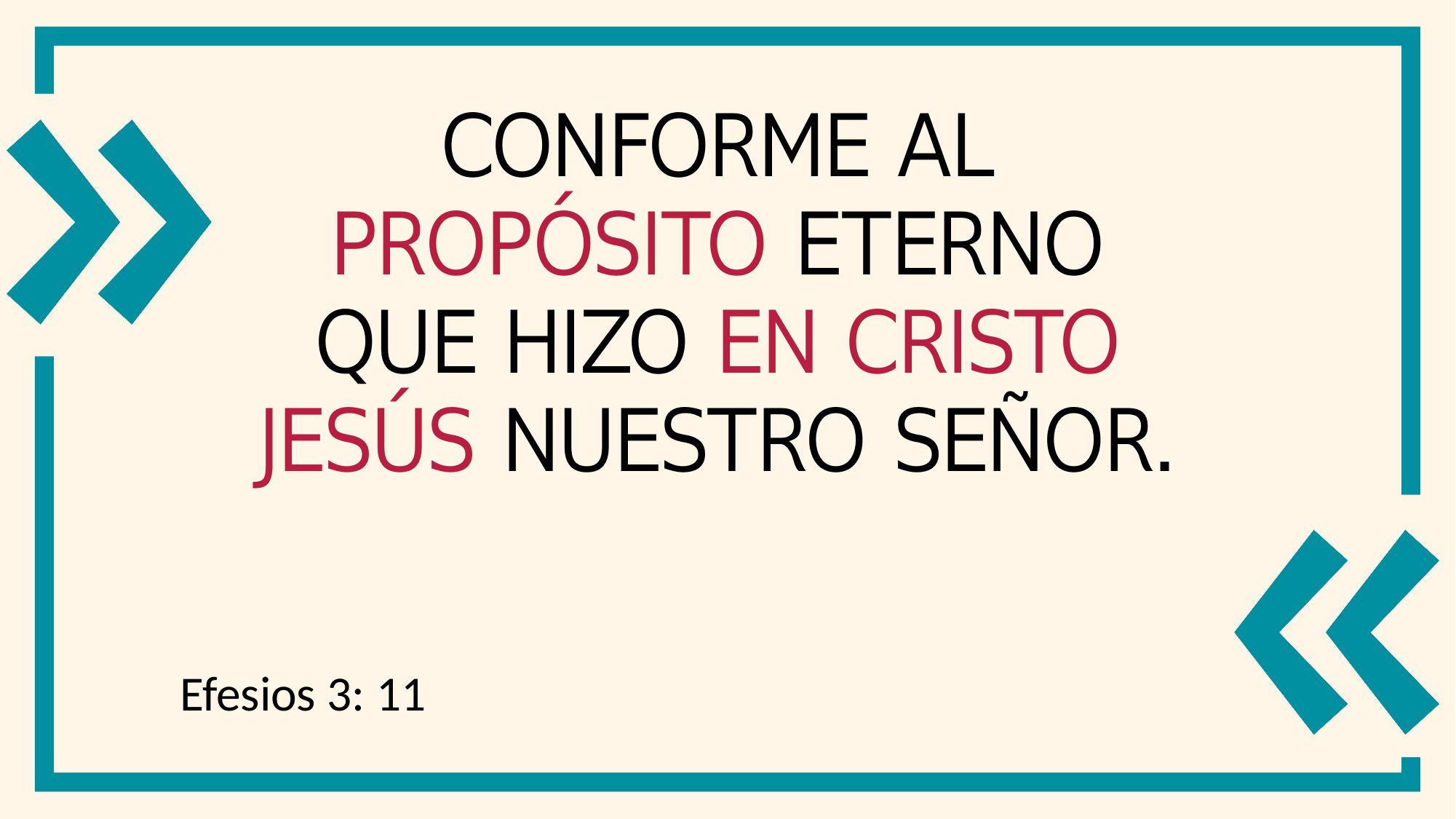

# conforme al propósito eterno que hizo en Cristo Jesús nuestro Señor.
Efesios 3: 11